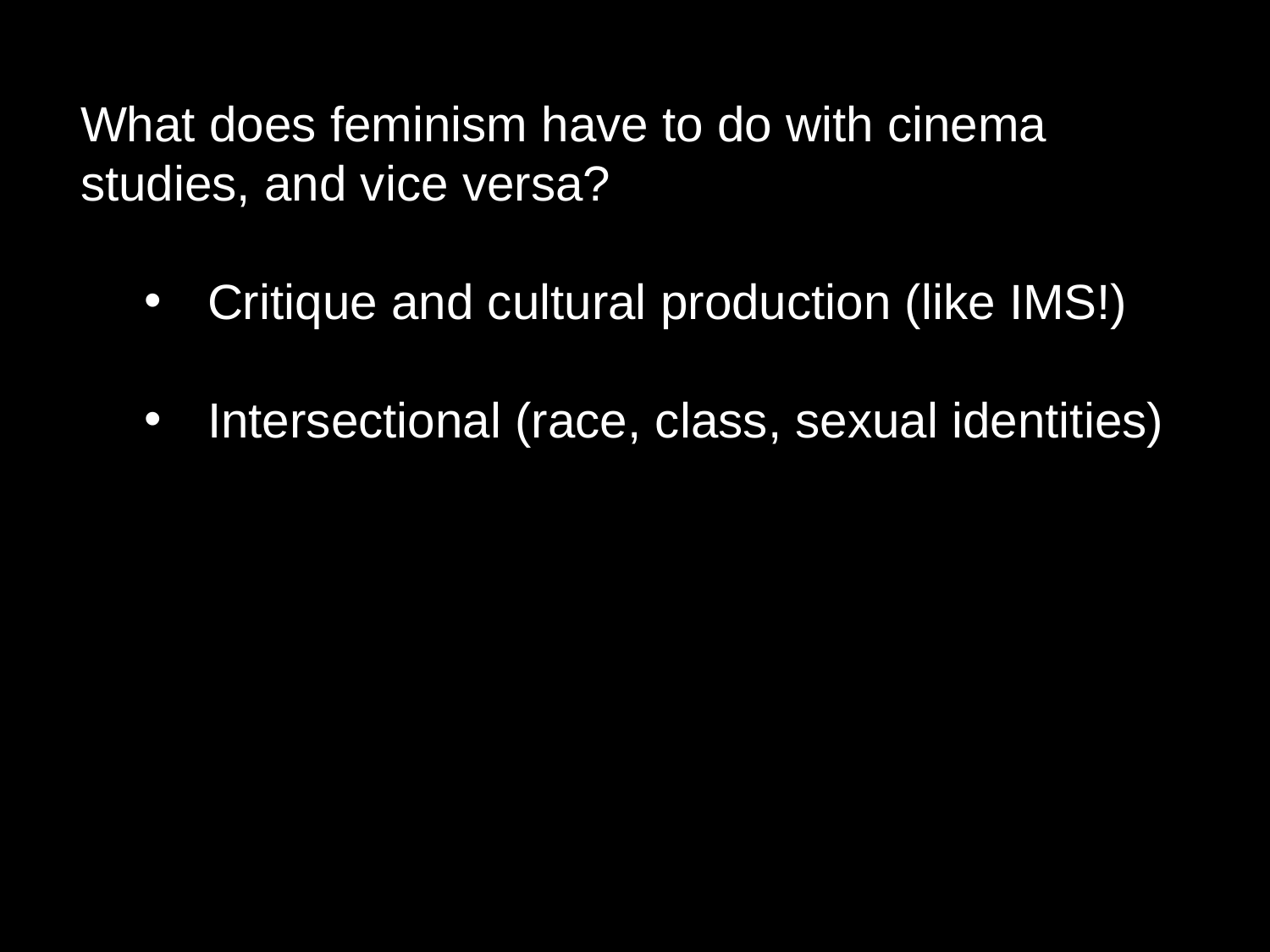

What does feminism have to do with cinema studies, and vice versa?

Critique and cultural production (like IMS!)

Intersectional (race, class, sexual identities)